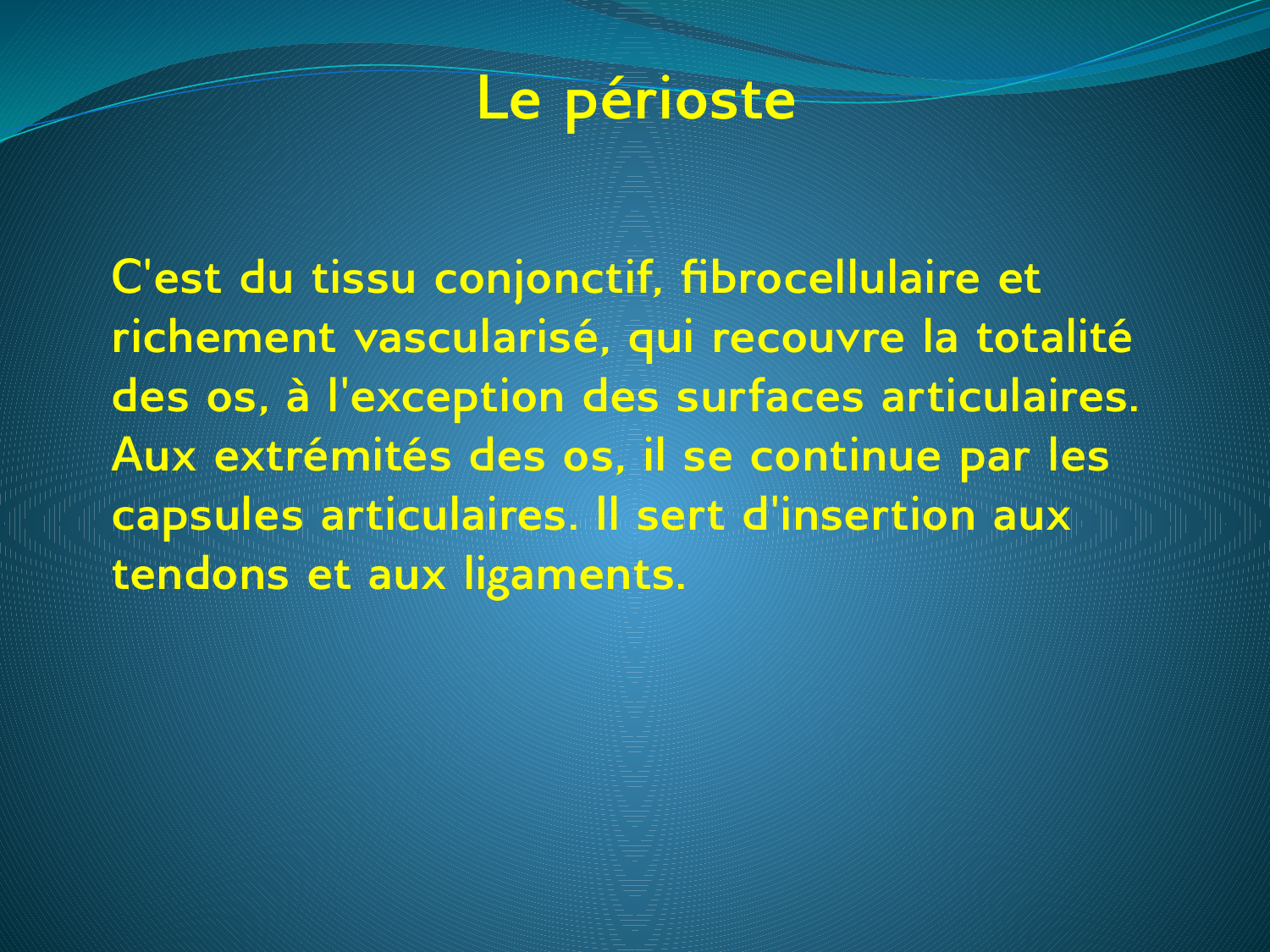

Le périoste
C'est du tissu conjonctif, fibrocellulaire et richement vascularisé, qui recouvre la totalité des os, à l'exception des surfaces articulaires. Aux extrémités des os, il se continue par les capsules articulaires. Il sert d'insertion aux tendons et aux ligaments.